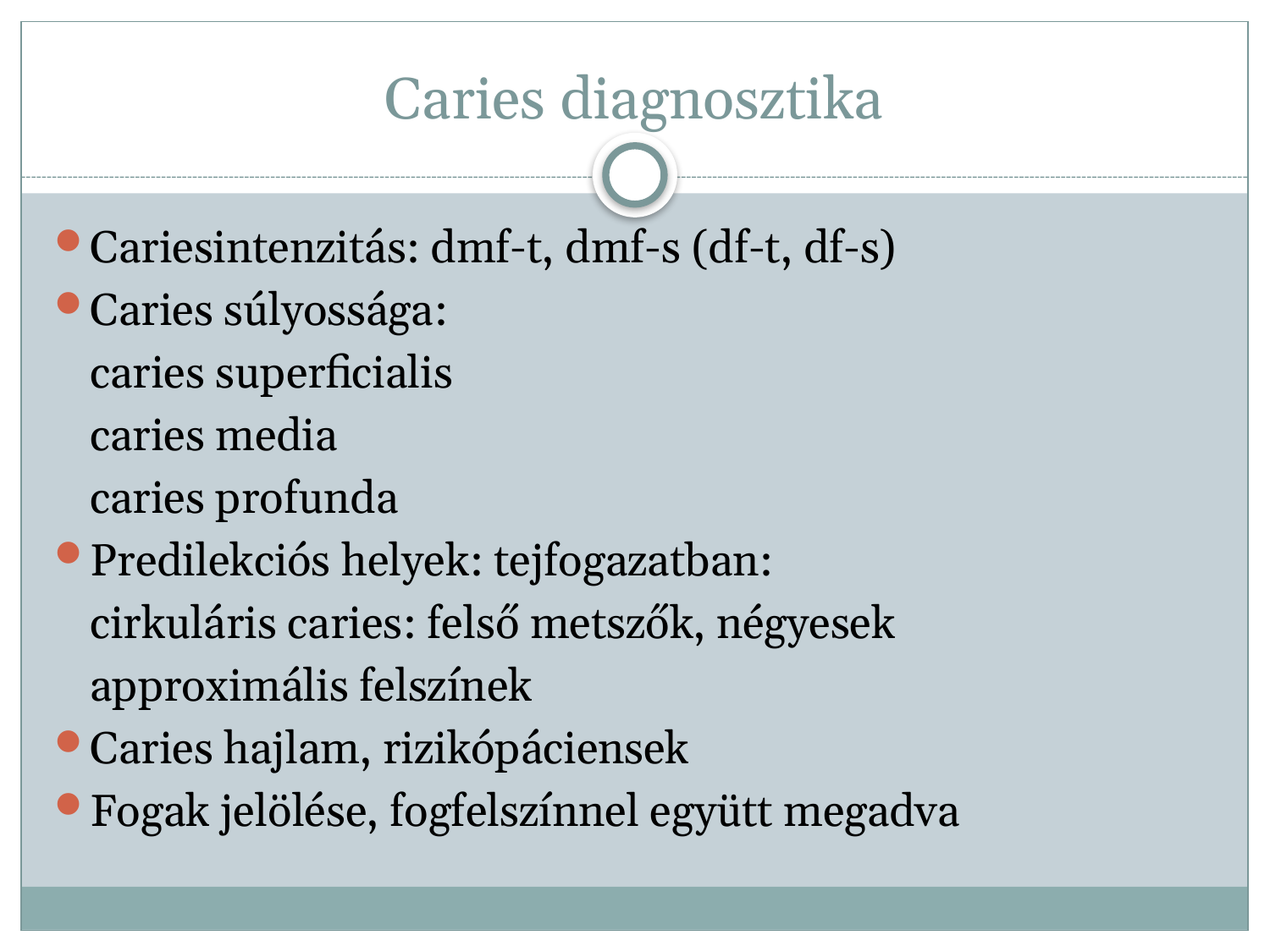

# Caries diagnosztika
Cariesintenzitás: dmf-t, dmf-s (df-t, df-s)
Caries súlyossága:
		caries superficialis
		caries media
		caries profunda
Predilekciós helyek: tejfogazatban:
		cirkuláris caries: felső metszők, négyesek
		approximális felszínek
Caries hajlam, rizikópáciensek
Fogak jelölése, fogfelszínnel együtt megadva